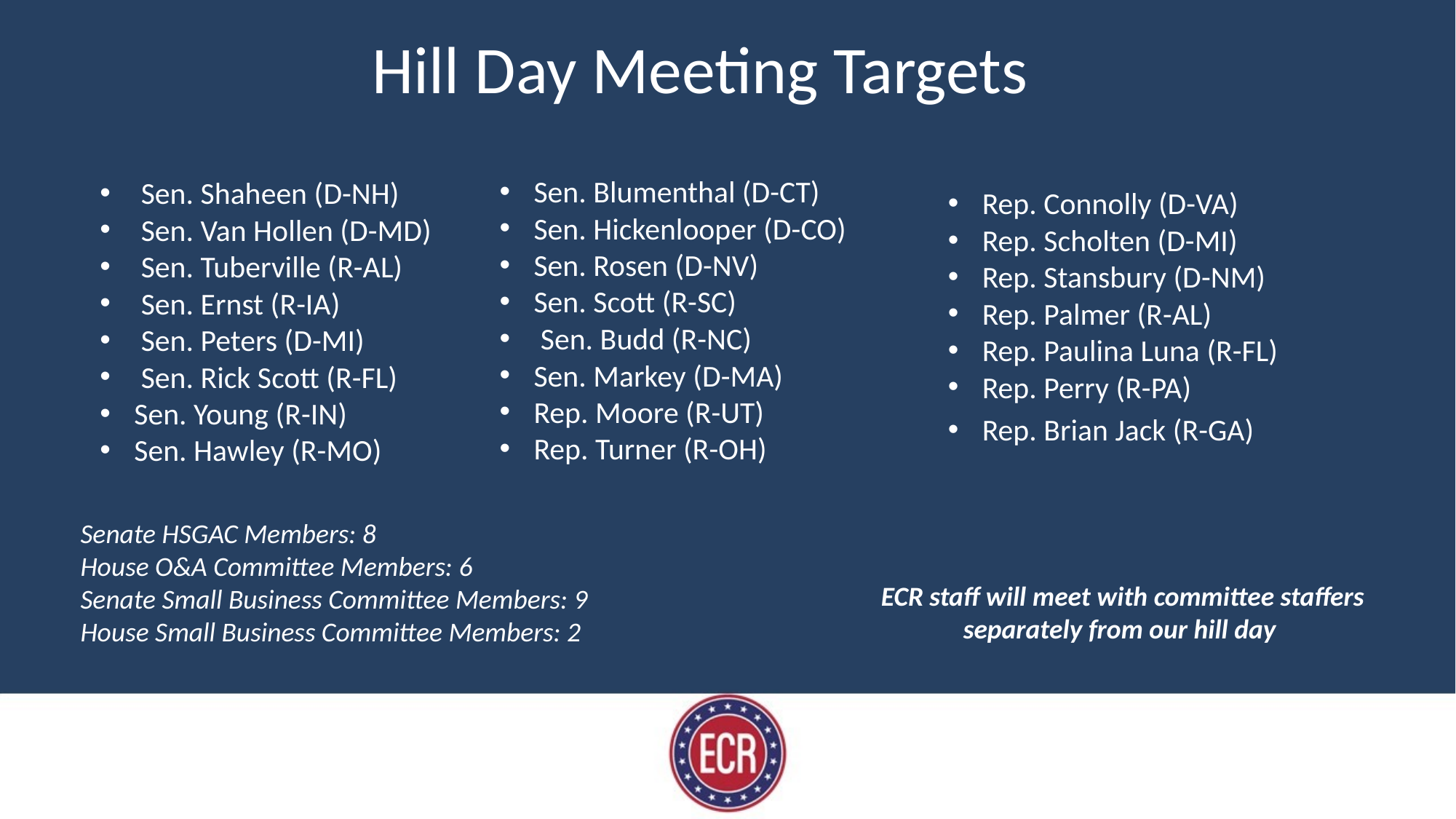

# Hill Day Meeting Targets

Sen. Shaheen (D-NH)
Sen. Van Hollen (D-MD)
Sen. Tuberville (R-AL)
Sen. Ernst (R-IA)
Sen. Peters (D-MI)
Sen. Rick Scott (R-FL)
Sen. Young (R-IN)
Sen. Hawley (R-MO)

Sen. Blumenthal (D-CT)
Sen. Hickenlooper (D-CO)
Sen. Rosen (D-NV)
Sen. Scott (R-SC)
Sen. Budd (R-NC)
Sen. Markey (D-MA)
Rep. Moore (R-UT)
Rep. Turner (R-OH)

Rep. Connolly (D-VA)
Rep. Scholten (D-MI)
Rep. Stansbury (D-NM)
Rep. Palmer (R-AL)
Rep. Paulina Luna (R-FL)
Rep. Perry (R-PA)
Rep. Brian Jack (R-GA)

Senate HSGAC Members: 8
House O&A Committee Members: 6
Senate Small Business Committee Members: 9
House Small Business Committee Members: 2
ECR staff will meet with committee staffers separately from our hill day